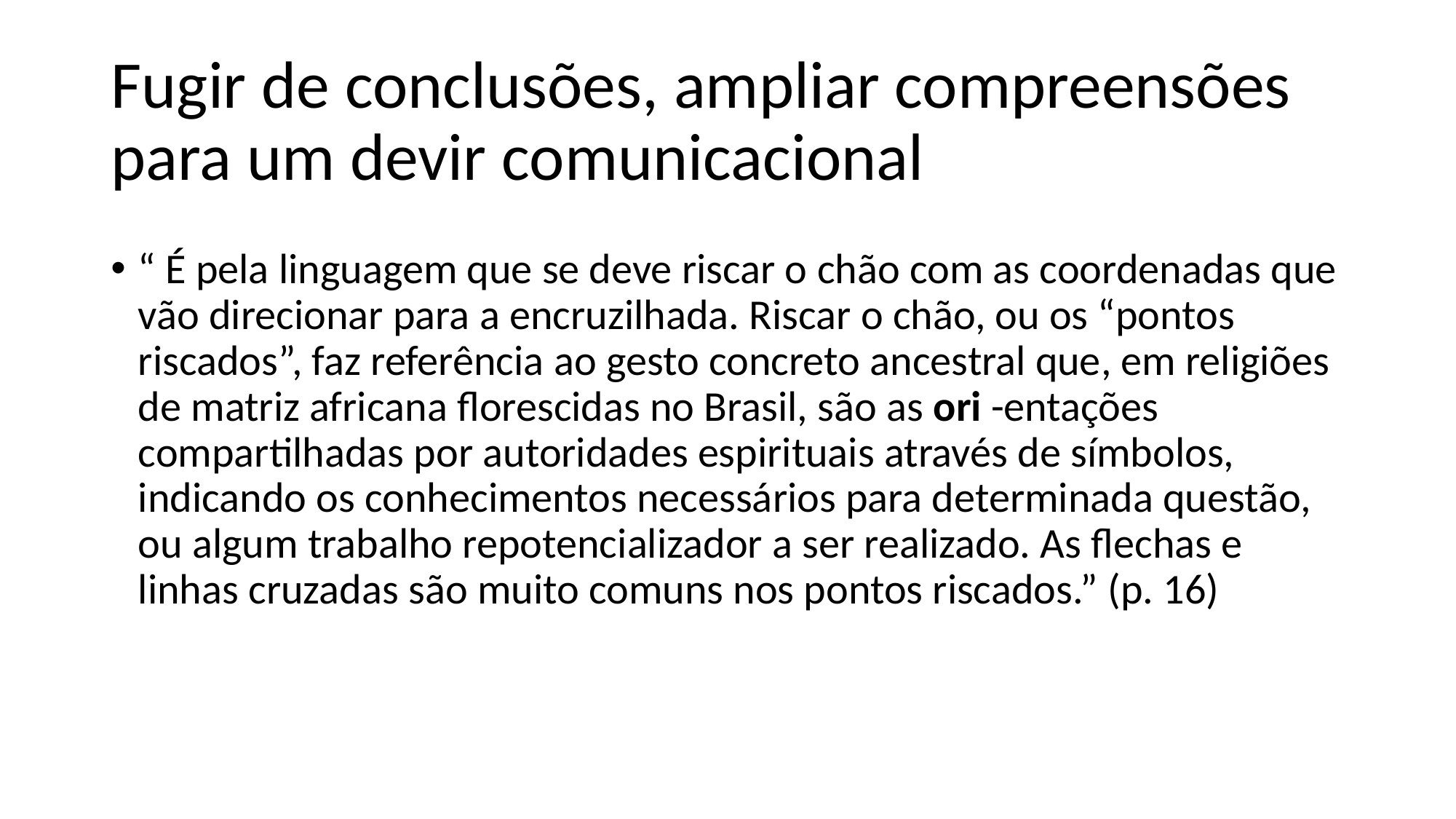

# Fugir de conclusões, ampliar compreensões para um devir comunicacional
“ É pela linguagem que se deve riscar o chão com as coordenadas que vão direcionar para a encruzilhada. Riscar o chão, ou os “pontos riscados”, faz referência ao gesto concreto ancestral que, em religiões de matriz africana florescidas no Brasil, são as ori -entações compartilhadas por autoridades espirituais através de símbolos, indicando os conhecimentos necessários para determinada questão, ou algum trabalho repotencializador a ser realizado. As flechas e linhas cruzadas são muito comuns nos pontos riscados.” (p. 16)